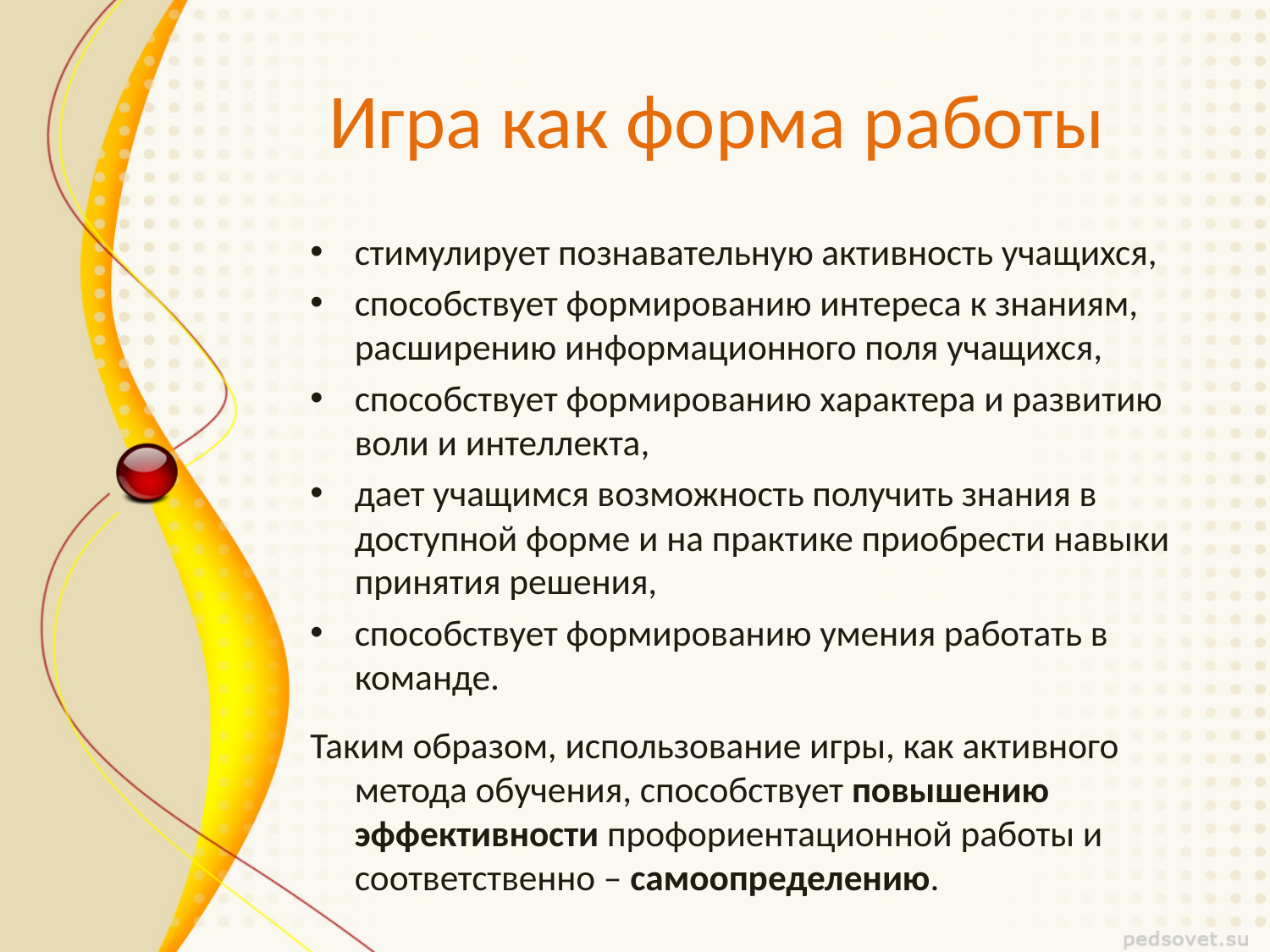

# Игра как форма работы
стимулирует познавательную активность учащихся,
способствует формированию интереса к знаниям, расширению информационного поля учащихся,
способствует формированию характера и развитию воли и интеллекта,
дает учащимся возможность получить знания в доступной форме и на практике приобрести навыки принятия решения,
способствует формированию умения работать в команде.

Таким образом, использование игры, как активного метода обучения, способствует повышению эффективности профориентационной работы и соответственно – самоопределению.